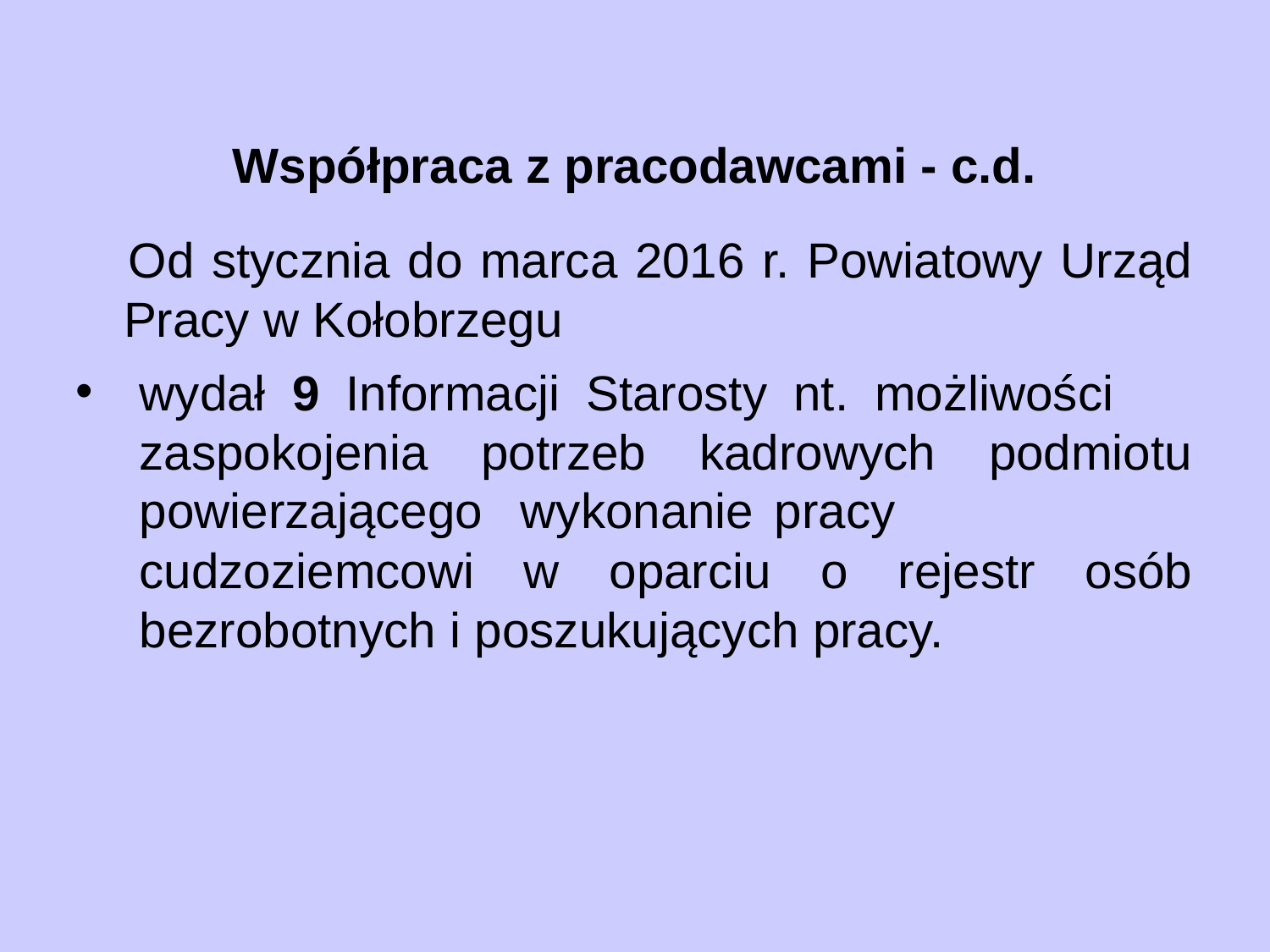

# Współpraca z pracodawcami - c.d.
   Od stycznia do marca 2016 r. Powiatowy Urząd Pracy w Kołobrzegu
wydał 9 Informacji Starosty nt. możliwości    zaspokojenia potrzeb kadrowych podmiotu powierzającego	wykonanie	pracy cudzoziemcowi w oparciu o rejestr osób bezrobotnych i poszukujących pracy.